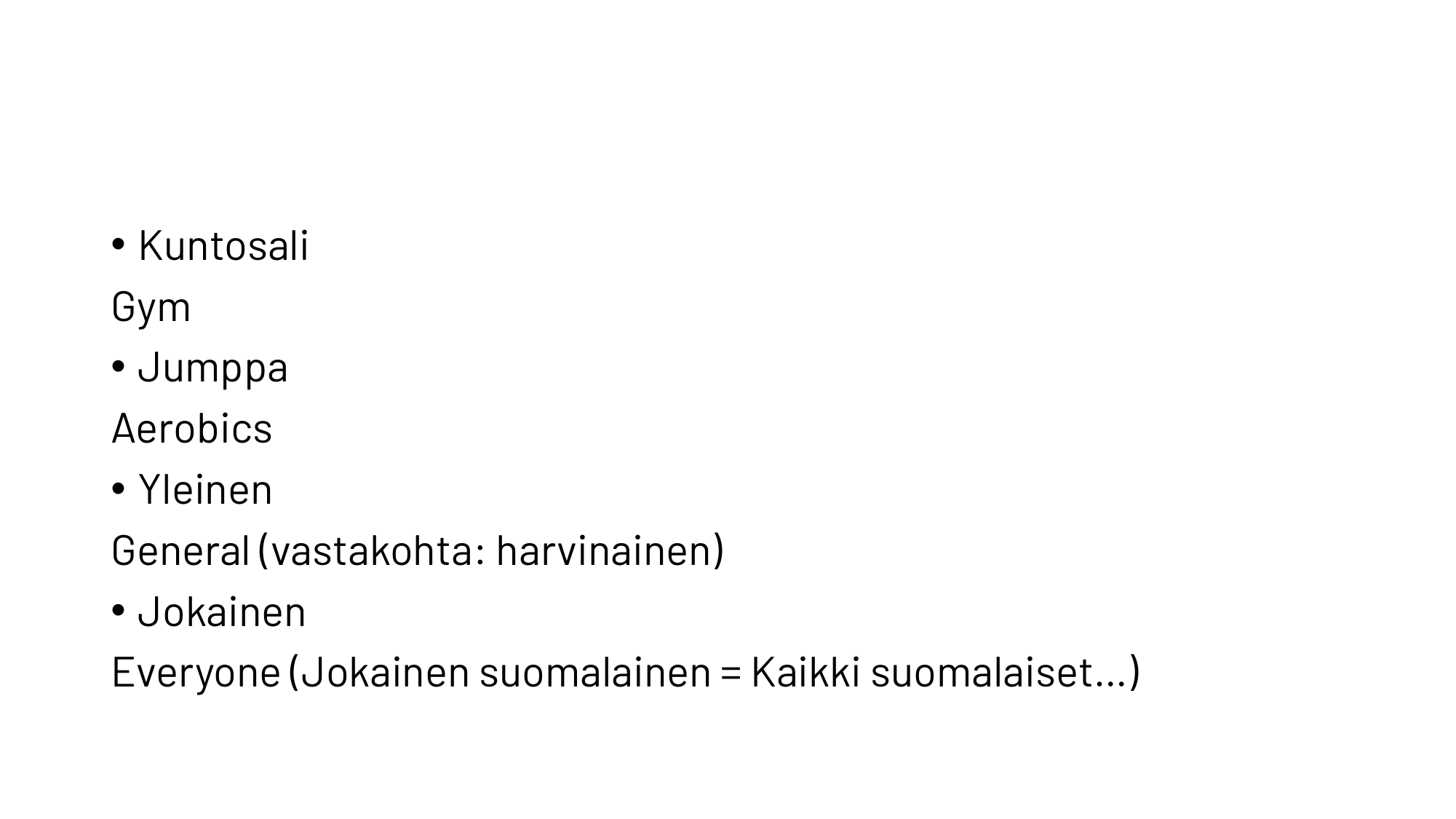

#
Kuntosali
Gym
Jumppa
Aerobics
Yleinen
General (vastakohta: harvinainen)
Jokainen
Everyone (Jokainen suomalainen = Kaikki suomalaiset…)